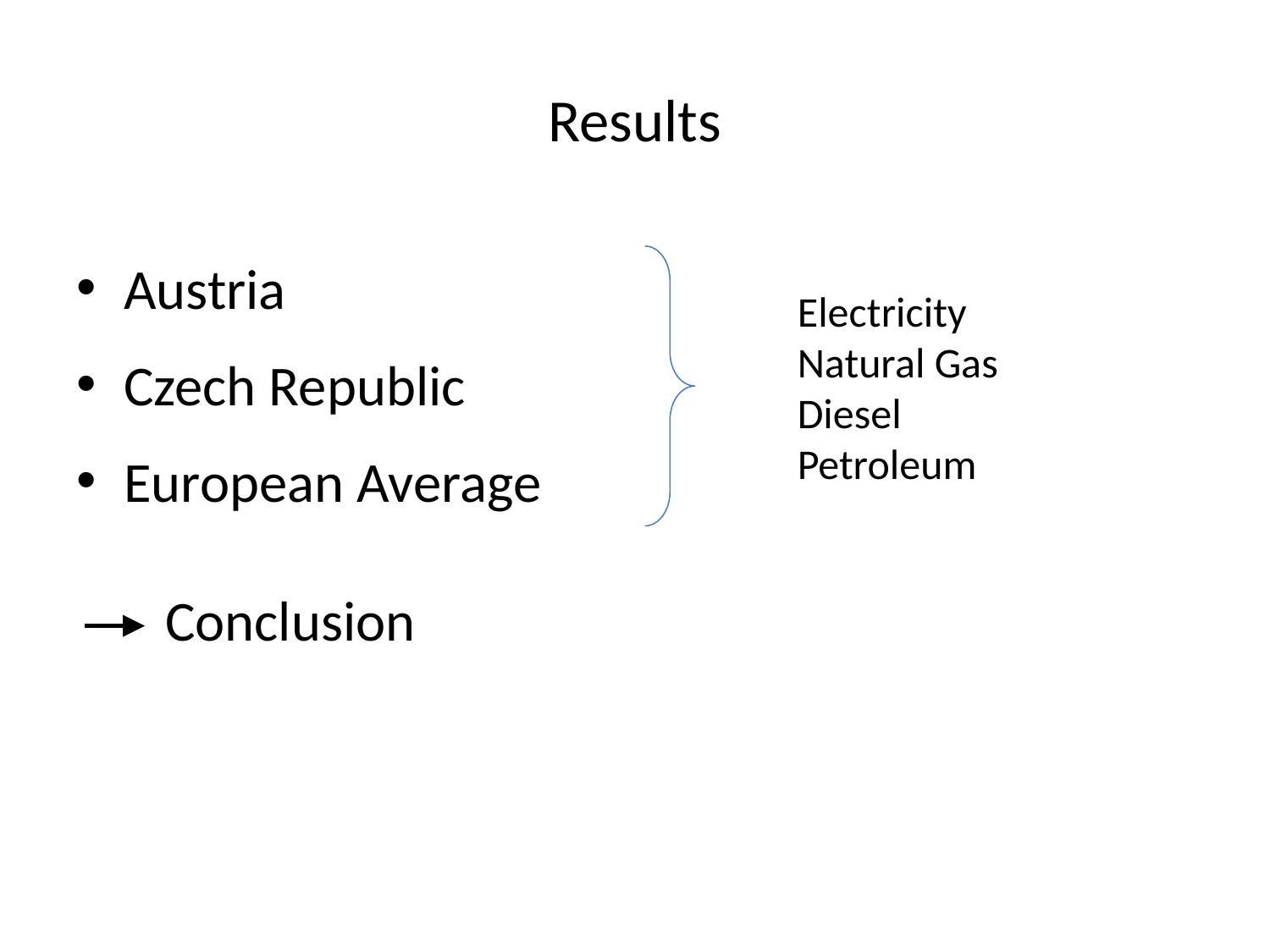

# Results
Austria
Czech Republic
European Average

       Conclusion

Electricity
Natural Gas
Diesel
Petroleum